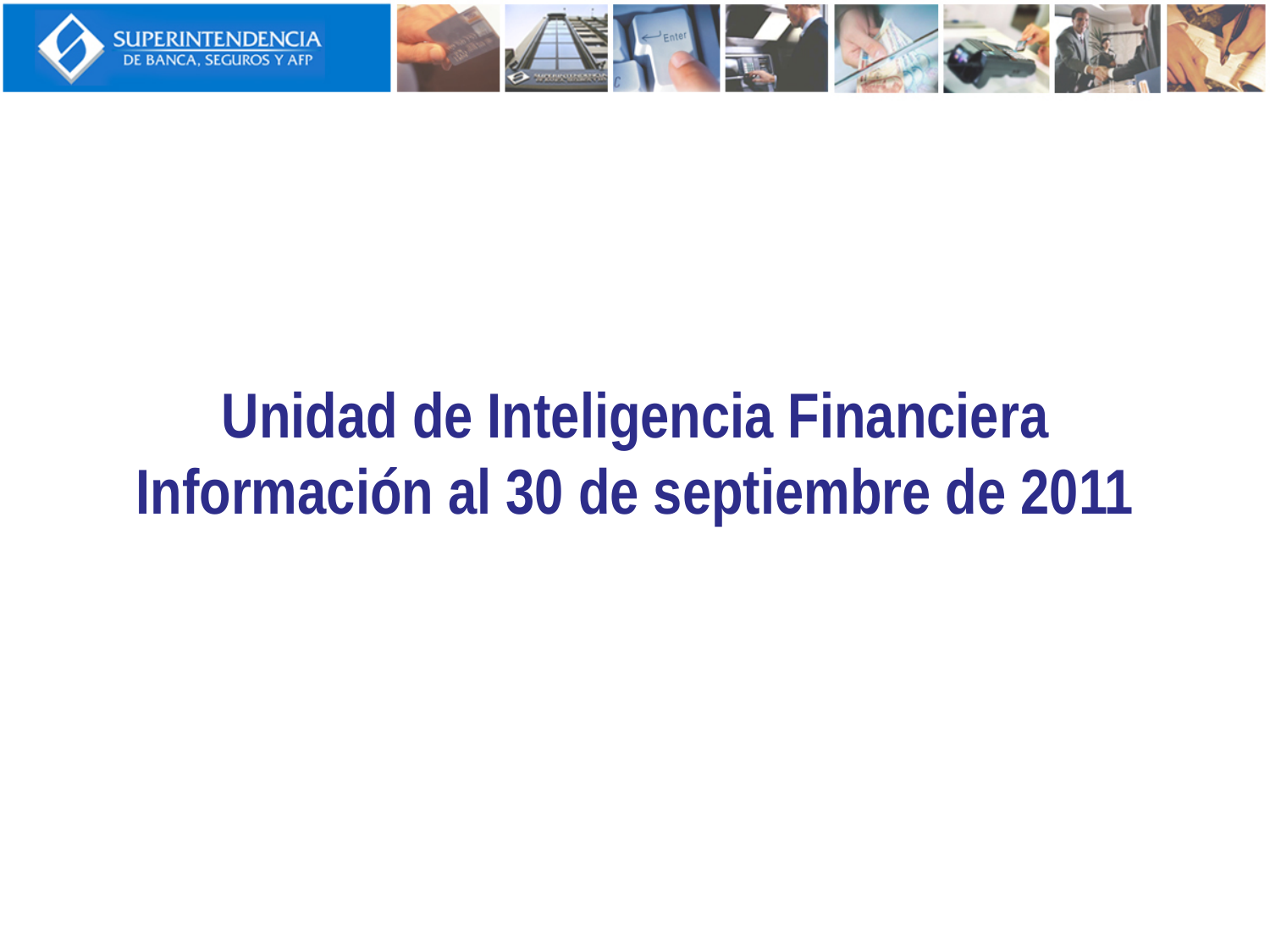

# Unidad de Inteligencia Financiera Información al 30 de septiembre de 2011